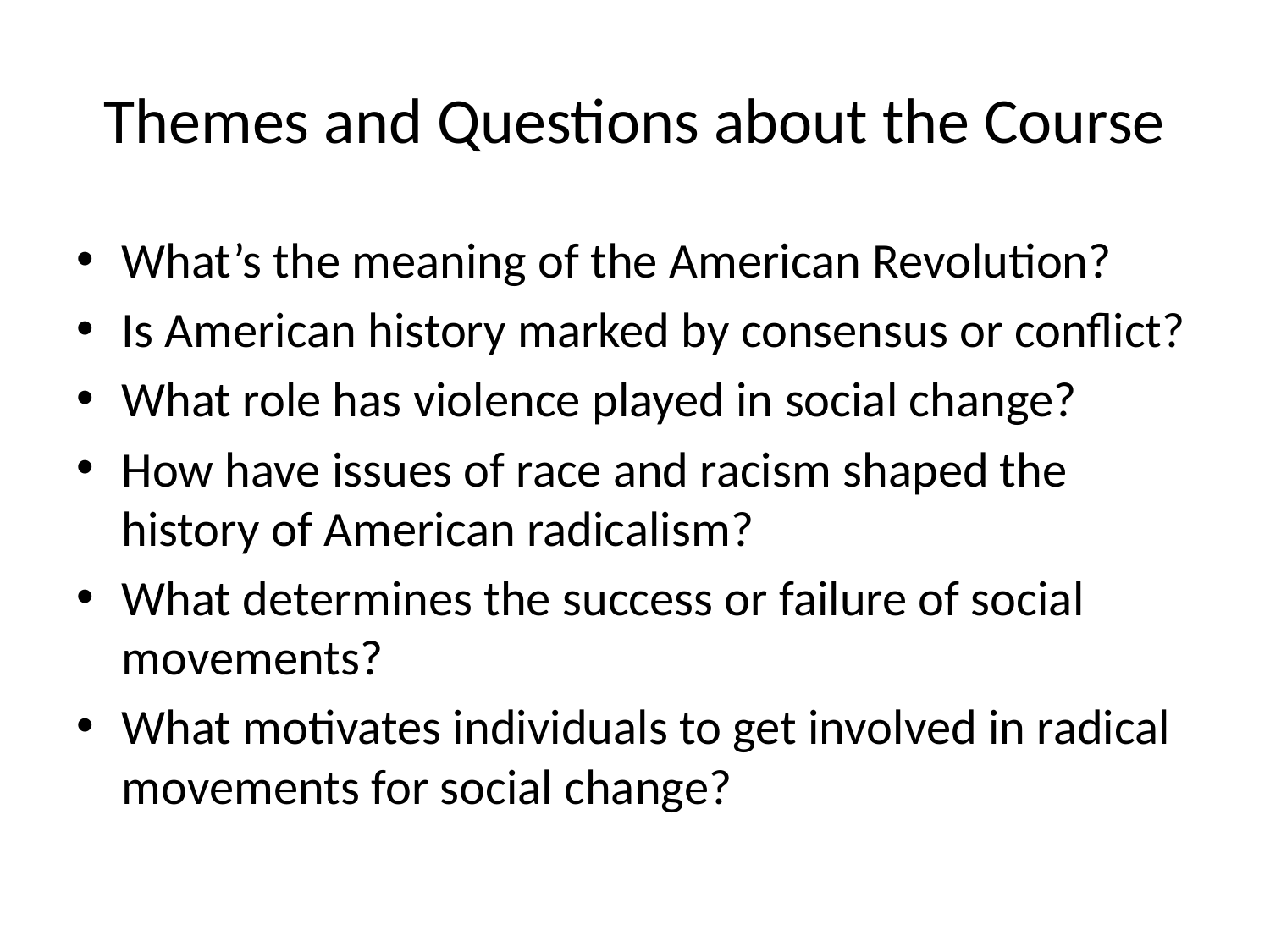

# Themes and Questions about the Course
What’s the meaning of the American Revolution?
Is American history marked by consensus or conflict?
What role has violence played in social change?
How have issues of race and racism shaped the history of American radicalism?
What determines the success or failure of social movements?
What motivates individuals to get involved in radical movements for social change?